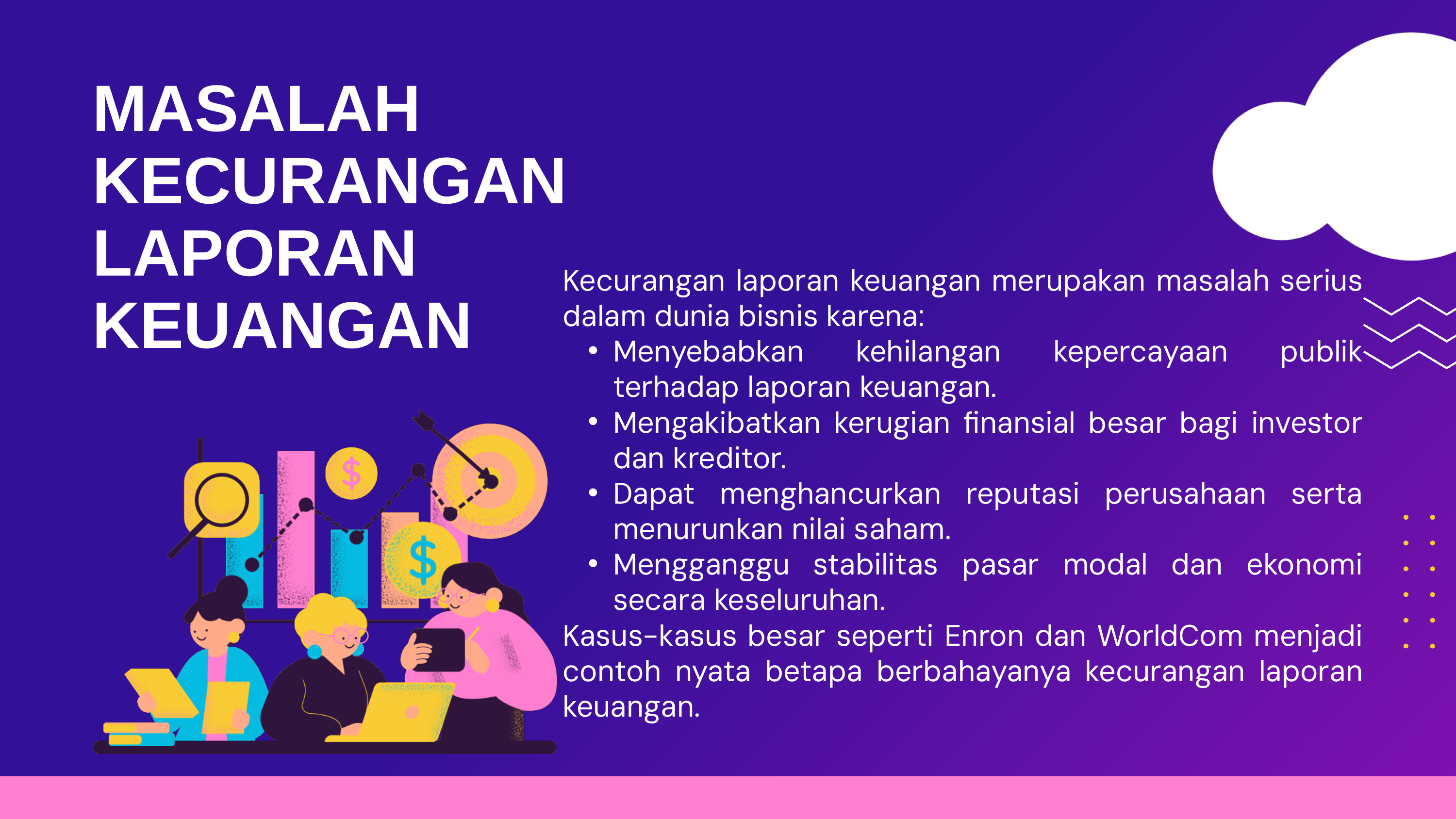

MASALAH KECURANGAN LAPORAN KEUANGAN
Kecurangan laporan keuangan merupakan masalah serius dalam dunia bisnis karena:
Menyebabkan kehilangan kepercayaan publik terhadap laporan keuangan.
Mengakibatkan kerugian finansial besar bagi investor dan kreditor.
Dapat menghancurkan reputasi perusahaan serta menurunkan nilai saham.
Mengganggu stabilitas pasar modal dan ekonomi secara keseluruhan.
Kasus-kasus besar seperti Enron dan WorldCom menjadi contoh nyata betapa berbahayanya kecurangan laporan keuangan.